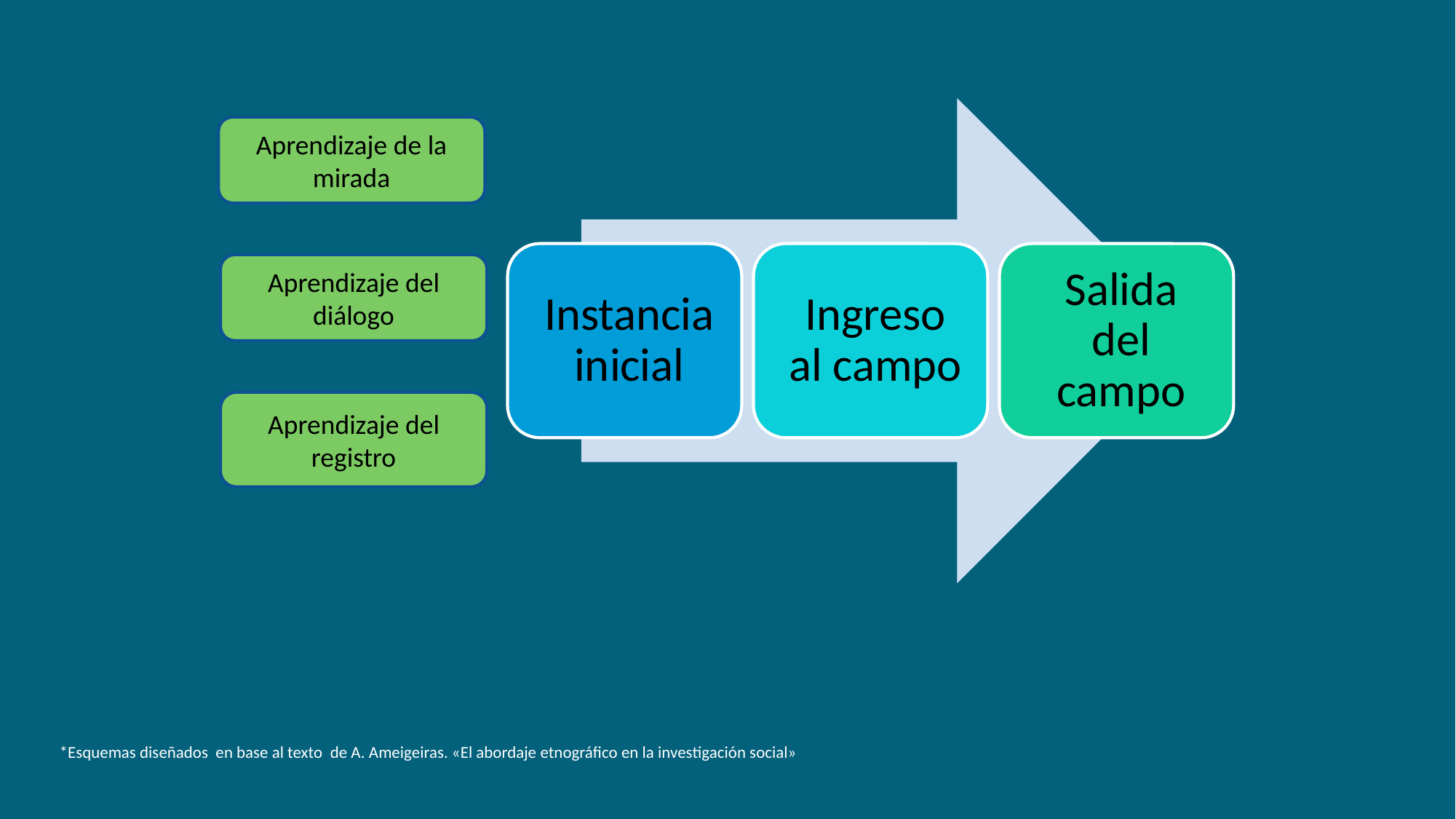

Instancia inicial
Ingreso al campo
Salida del campo
Aprendizaje de la mirada
Aprendizaje del diálogo
Aprendizaje del registro
*Esquemas diseñados  en base al texto  de A. Ameigeiras. «El abordaje etnográfico en la investigación social»